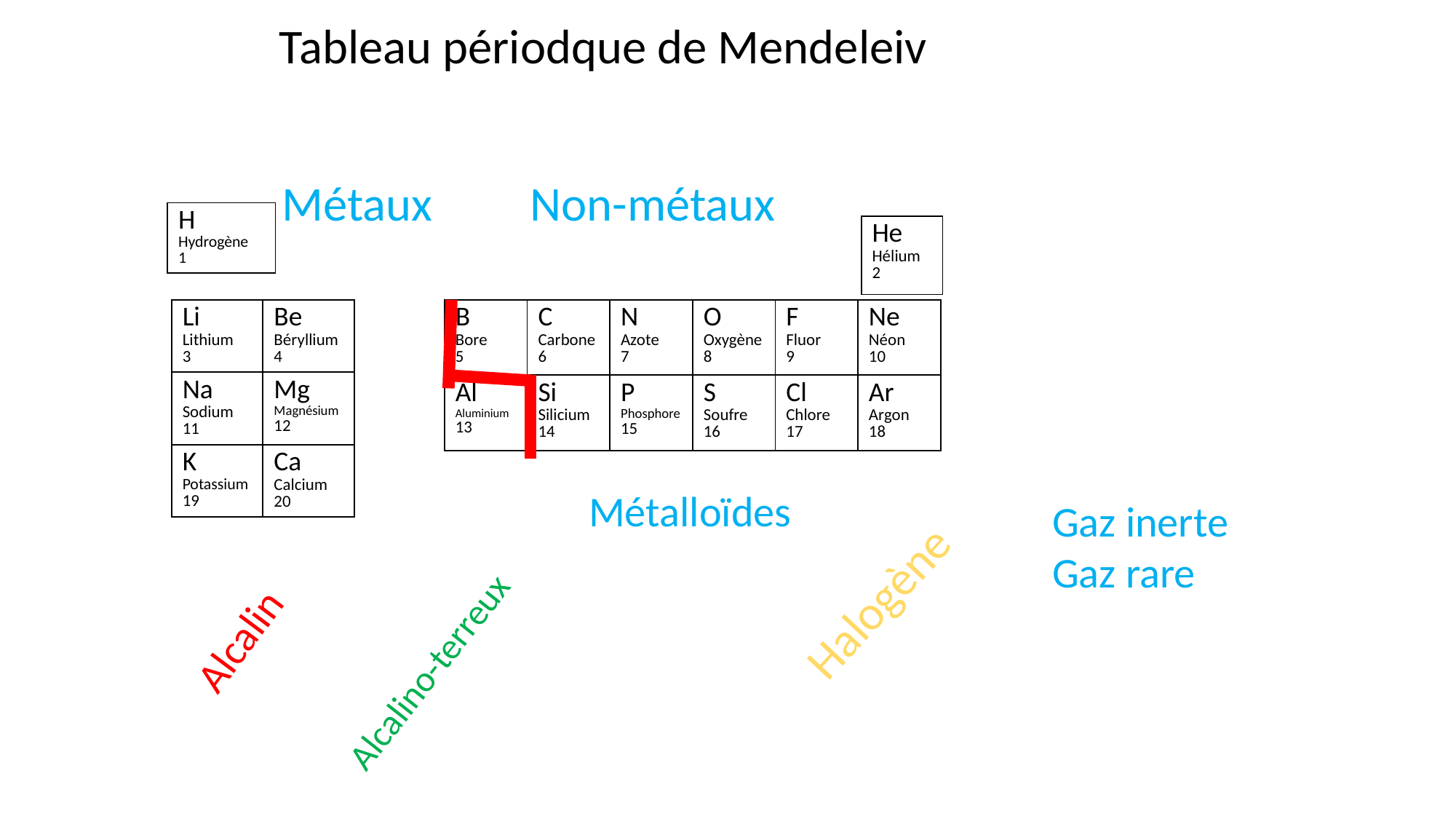

Tableau périodque de Mendeleiv
Non-métaux
Métaux
| H Hydrogène 1 |
| --- |
| He Hélium 2 |
| --- |
| Li Lithium 3 | Be Béryllium 4 |
| --- | --- |
| Na Sodium 11 | Mg Magnésium 12 |
| K Potassium 19 | Ca Calcium 20 |
| B Bore 5 | C Carbone 6 | N Azote 7 | O Oxygène 8 | F Fluor 9 | Ne Néon 10 |
| --- | --- | --- | --- | --- | --- |
| Al Aluminium 13 | Si Silicium 14 | P Phosphore 15 | S Soufre 16 | Cl Chlore 17 | Ar Argon 18 |
Métalloïdes
Gaz inerte
Gaz rare
Halogène
Alcalin
Alcalino-terreux